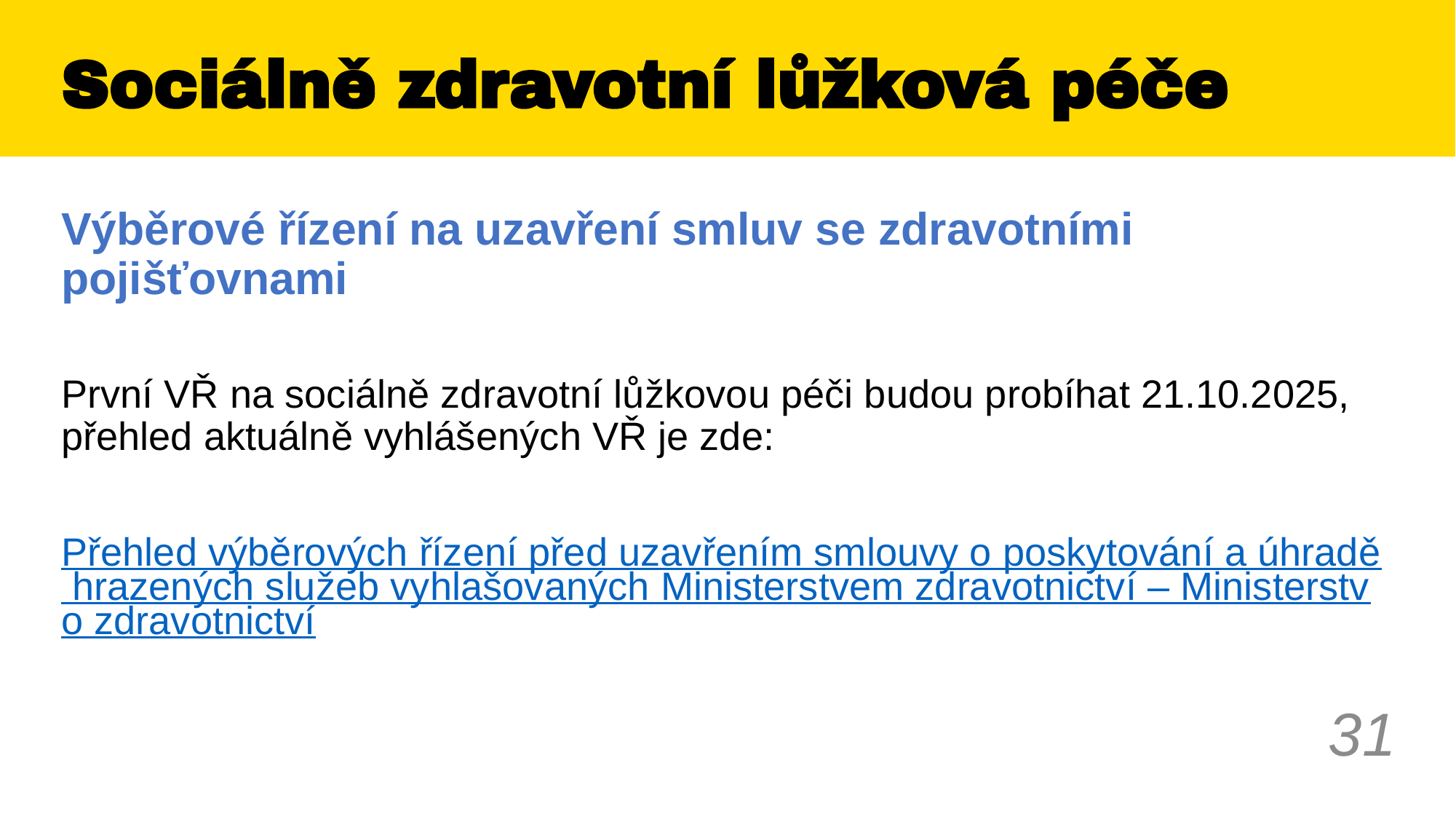

# Sociálně zdravotní lůžková péče
Výběrové řízení na uzavření smluv se zdravotními pojišťovnami

První VŘ na sociálně zdravotní lůžkovou péči budou probíhat 21.10.2025,  přehled aktuálně vyhlášených VŘ je zde:

Přehled výběrových řízení před uzavřením smlouvy o poskytování a úhradě hrazených služeb vyhlašovaných Ministerstvem zdravotnictví – Ministerstvo zdravotnictví

31